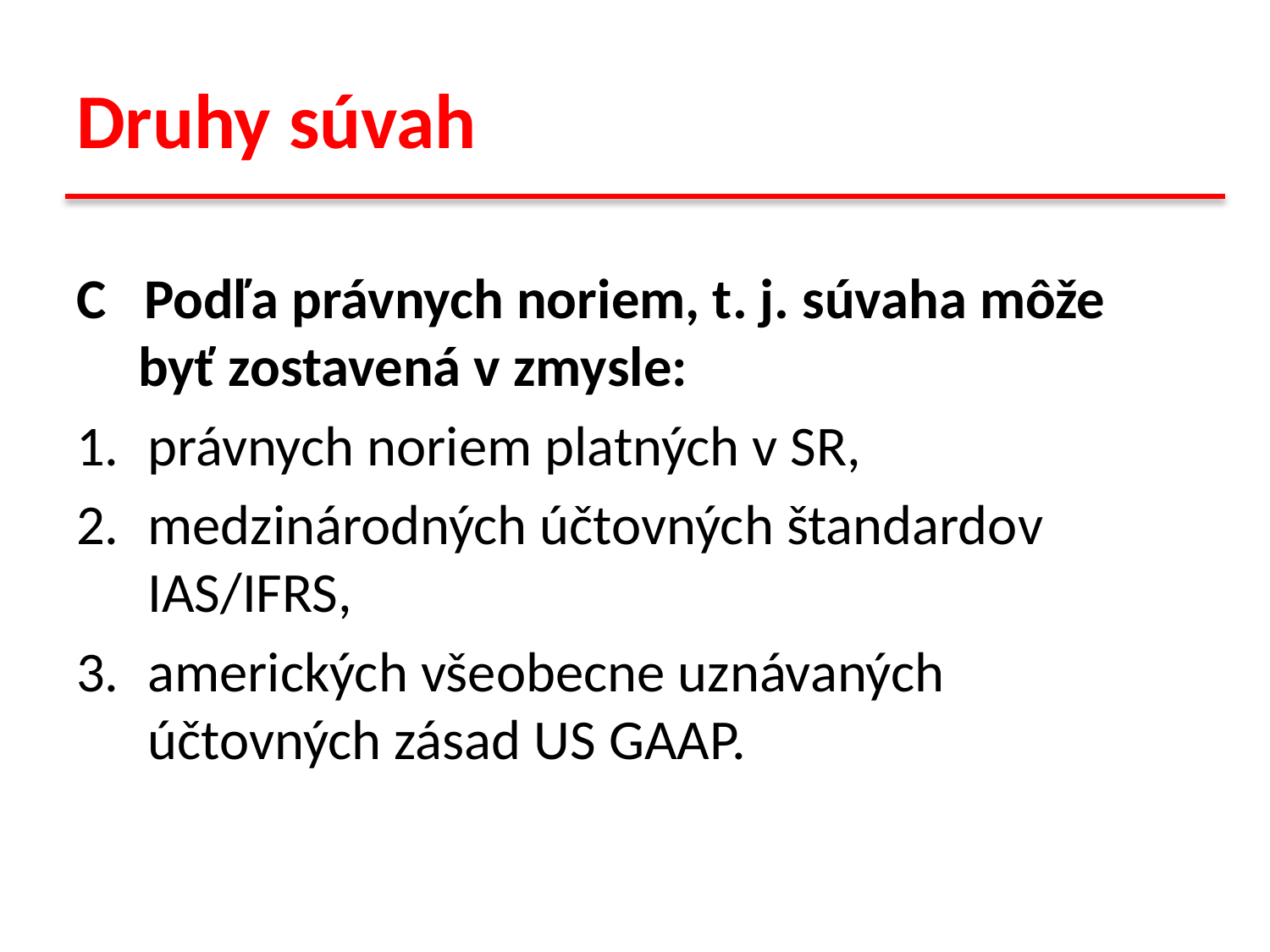

# Druhy súvah
C   Podľa právnych noriem, t. j. súvaha môže byť zostavená v zmysle:
právnych noriem platných v SR,
medzinárodných účtovných štandardov IAS/IFRS,
amerických všeobecne uznávaných účtovných zásad US GAAP.